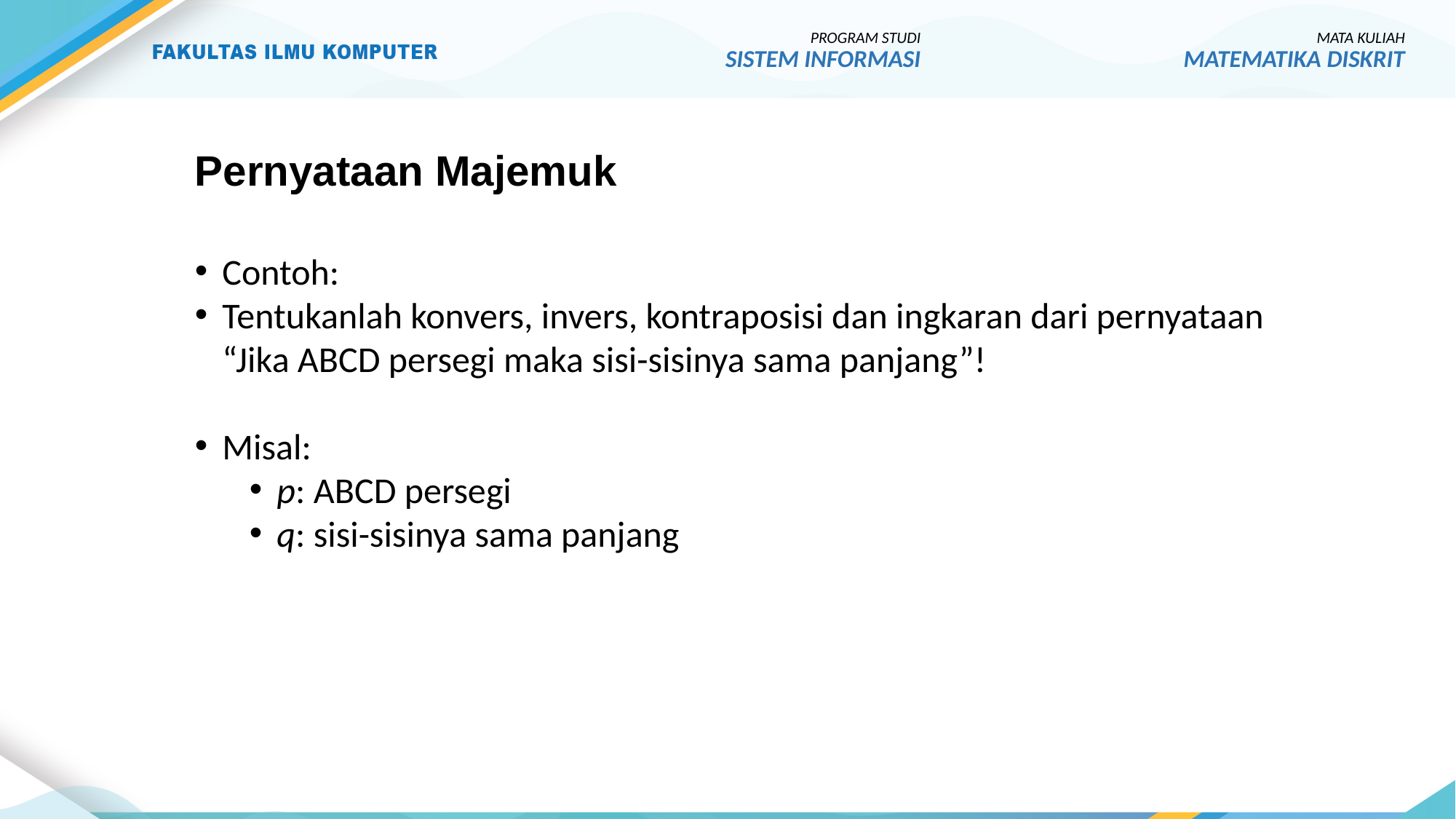

PROGRAM STUDI
SISTEM INFORMASI
MATA KULIAH
MATEMATIKA DISKRIT
# Pernyataan Majemuk
Contoh:
Tentukanlah konvers, invers, kontraposisi dan ingkaran dari pernyataan “Jika ABCD persegi maka sisi-sisinya sama panjang”!

Misal:
p: ABCD persegi
q: sisi-sisinya sama panjang